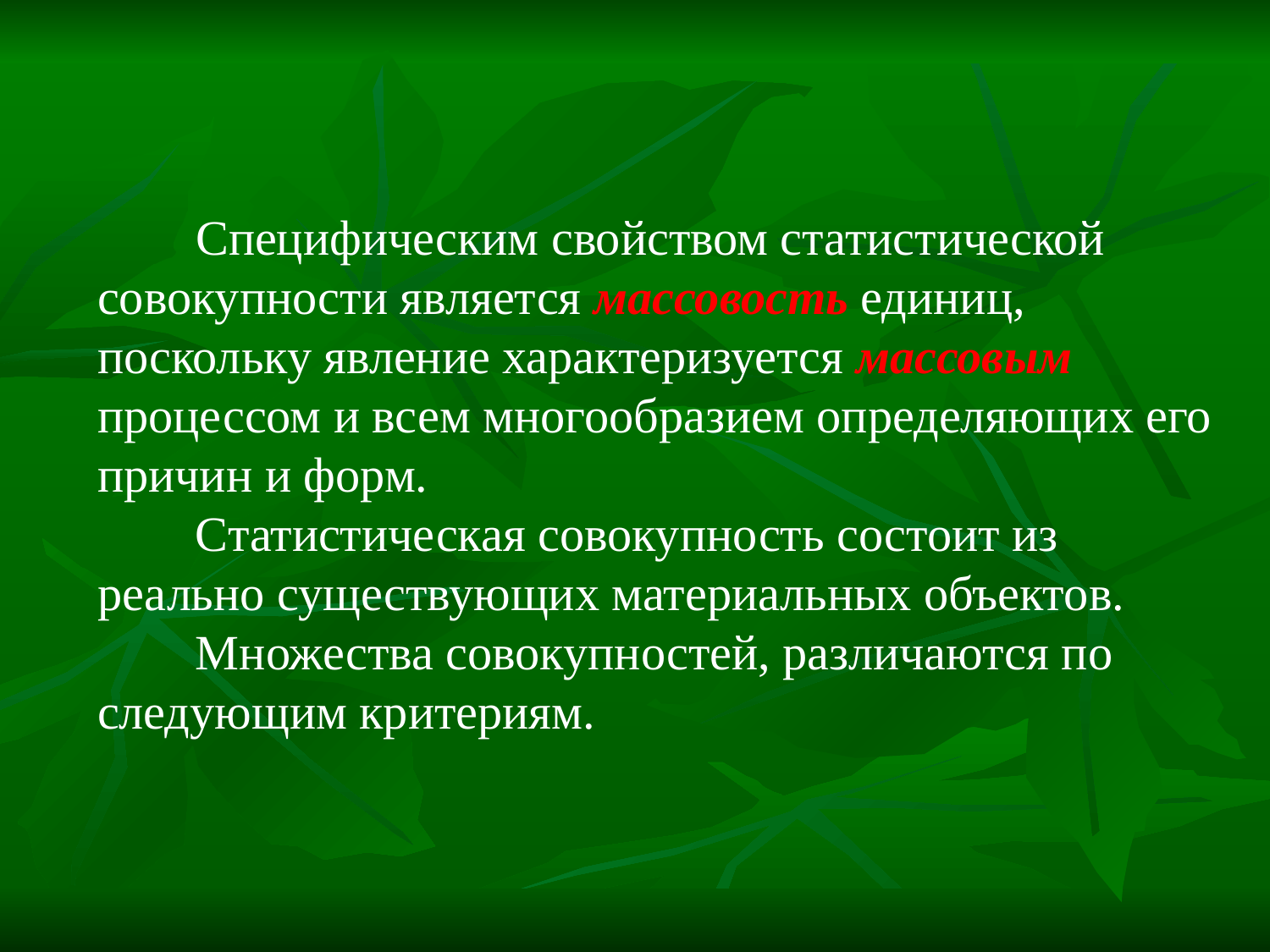

# Специфическим свойством статистической совокупности является массовость единиц, поскольку явление характеризуется массовым процессом и всем многообразием определяющих его причин и форм. Статистическая совокупность состоит из реально существующих материальных объектов. Множества совокупностей, различаются по следующим критериям.